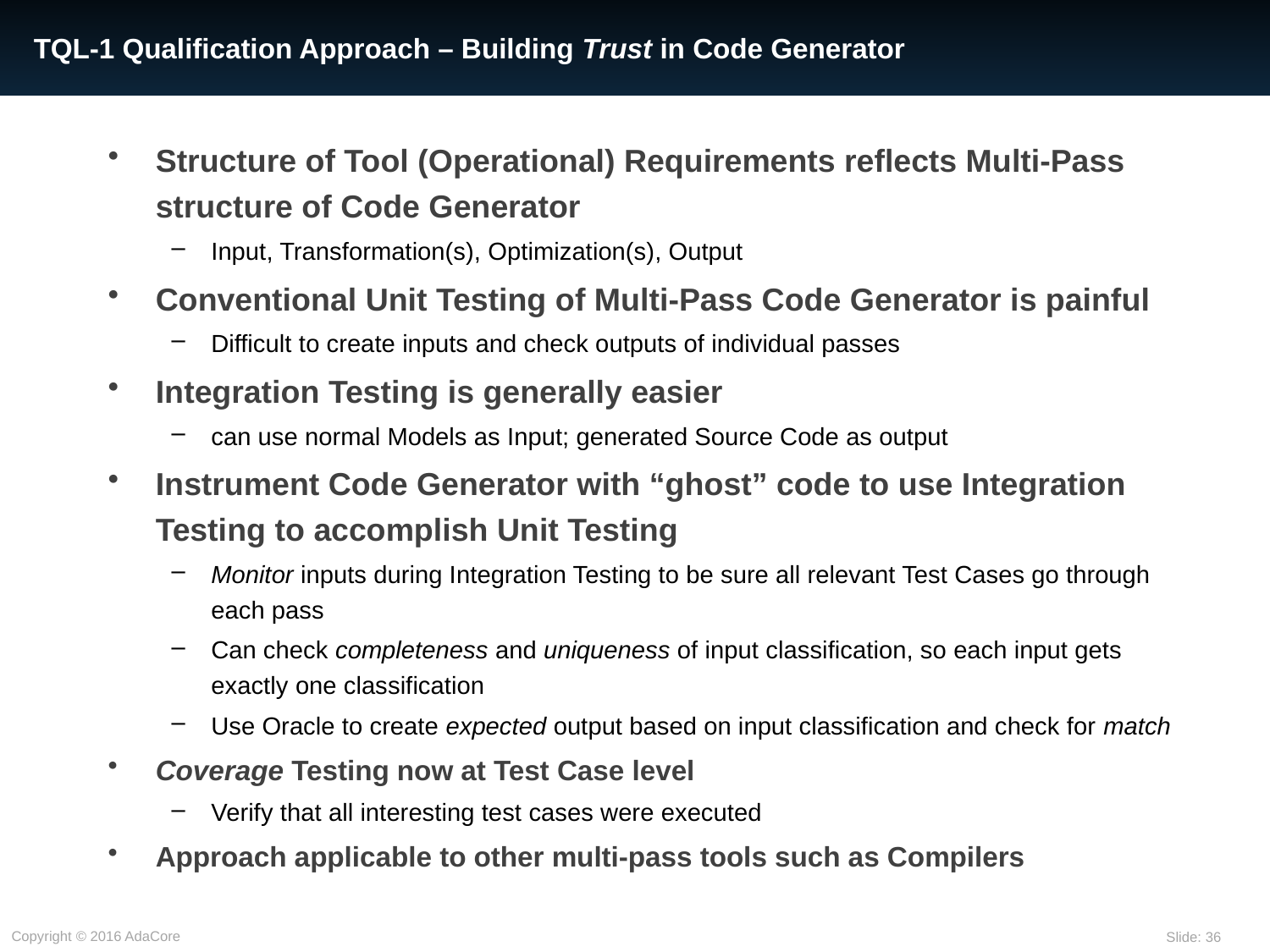

# TQL-1 Qualification Approach – Building Trust in Code Generator
Structure of Tool (Operational) Requirements reflects Multi-Pass structure of Code Generator
Input, Transformation(s), Optimization(s), Output
Conventional Unit Testing of Multi-Pass Code Generator is painful
Difficult to create inputs and check outputs of individual passes
Integration Testing is generally easier
can use normal Models as Input; generated Source Code as output
Instrument Code Generator with “ghost” code to use Integration Testing to accomplish Unit Testing
Monitor inputs during Integration Testing to be sure all relevant Test Cases go through each pass
Can check completeness and uniqueness of input classification, so each input gets exactly one classification
Use Oracle to create expected output based on input classification and check for match
Coverage Testing now at Test Case level
Verify that all interesting test cases were executed
Approach applicable to other multi-pass tools such as Compilers